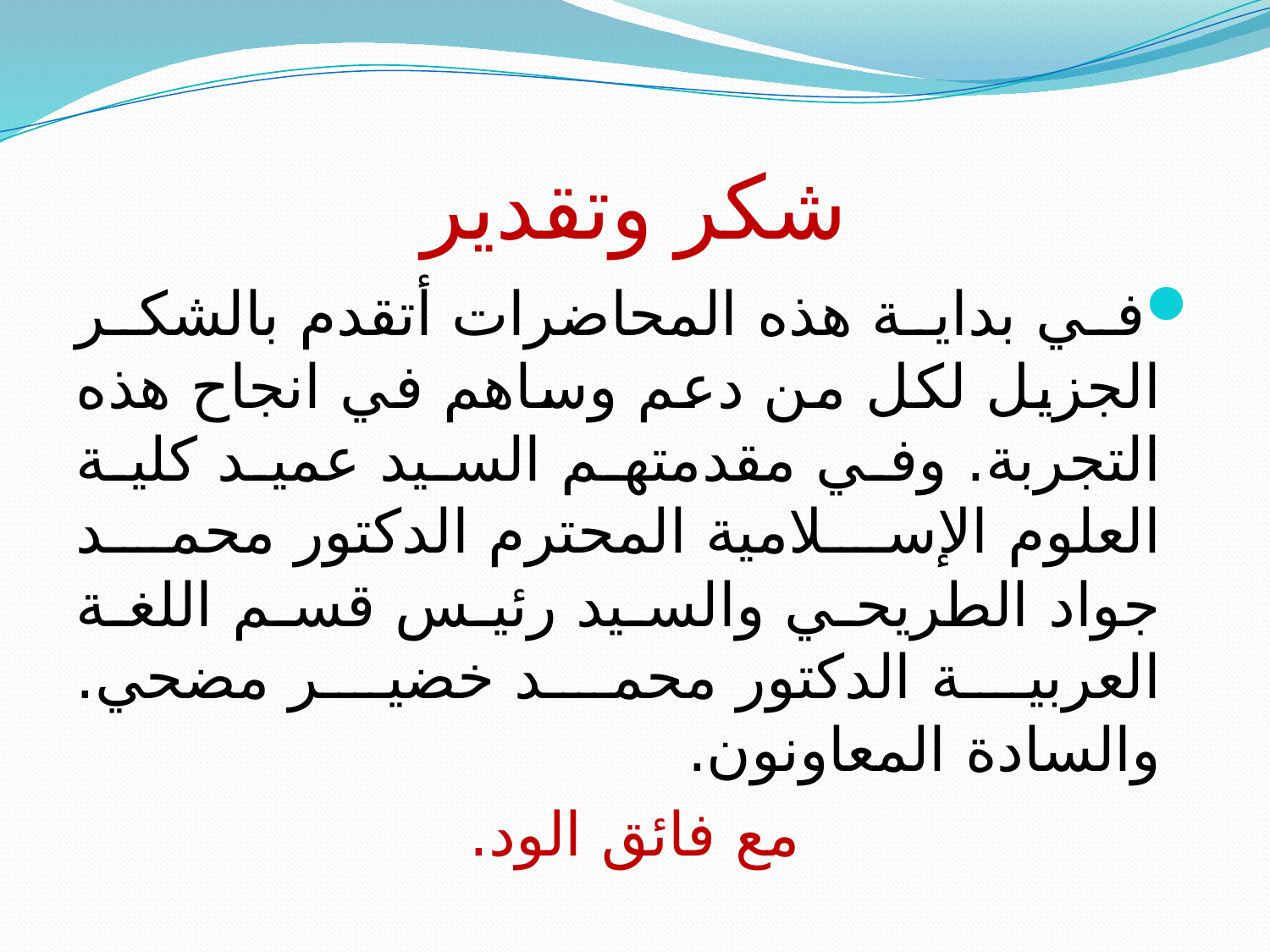

# شكر وتقدير
في بداية هذه المحاضرات أتقدم بالشكر الجزيل لكل من دعم وساهم في انجاح هذه التجربة. وفي مقدمتهم السيد عميد كلية العلوم الإسلامية المحترم الدكتور محمد جواد الطريحي والسيد رئيس قسم اللغة العربية الدكتور محمد خضير مضحي. والسادة المعاونون.
مع فائق الود.